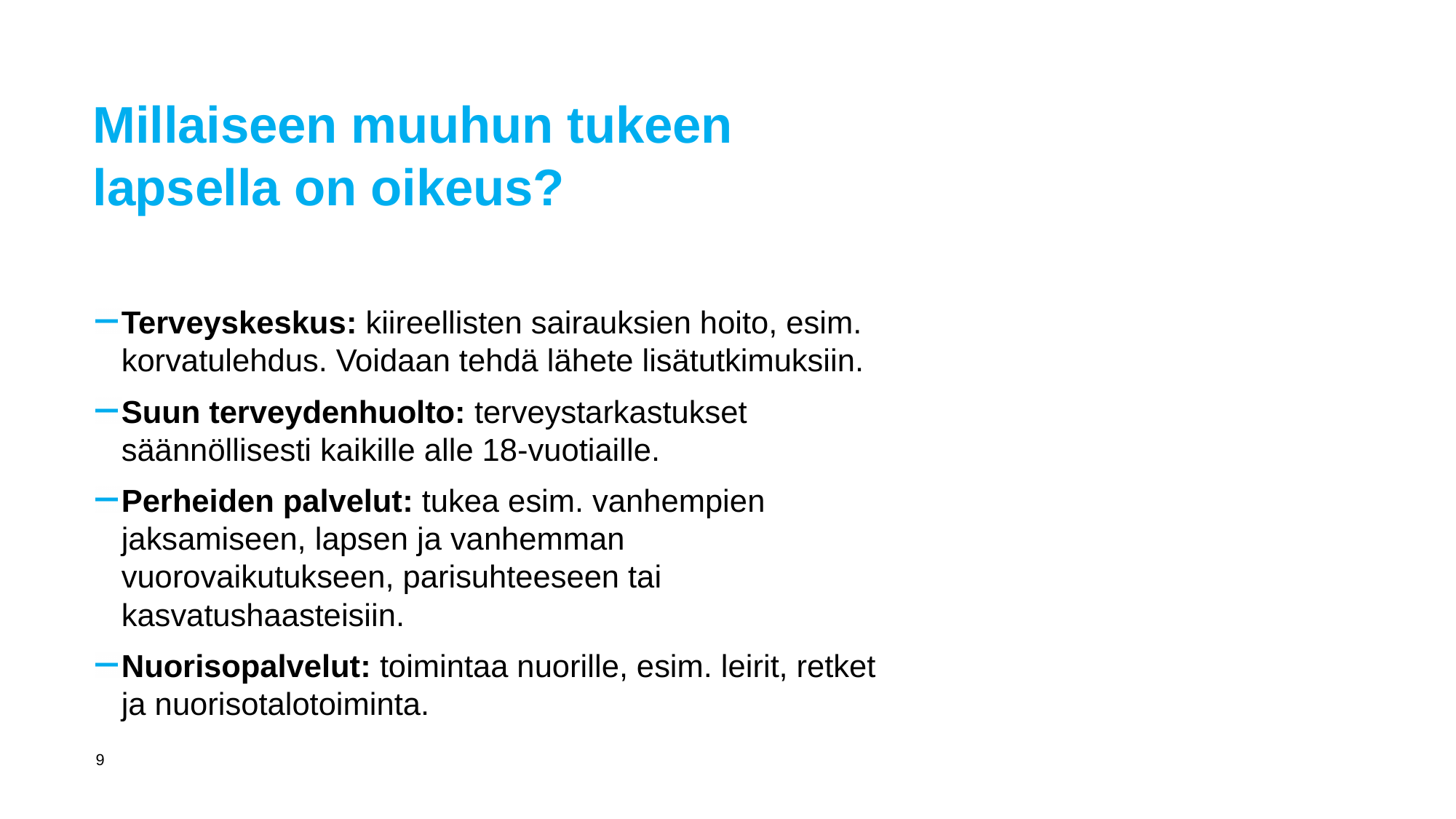

Millaiseen muuhun tukeen
lapsella on oikeus?

Terveyskeskus​: kiireellisten sairauksien hoito, esim. korvatulehdus. Voidaan tehdä lähete lisätutkimuksiin.
Suun terveydenhuolto: terveystarkastukset säännöllisesti kaikille alle 18-vuotiaille.
Perheiden palvelut​: tukea esim. vanhempien jaksamiseen, lapsen ja vanhemman vuorovaikutukseen, parisuhteeseen tai kasvatushaasteisiin.
Nuorisopalvelut​: toimintaa nuorille, esim. leirit, retket ja nuorisotalotoiminta.

| 9 |  |
| --- | --- |